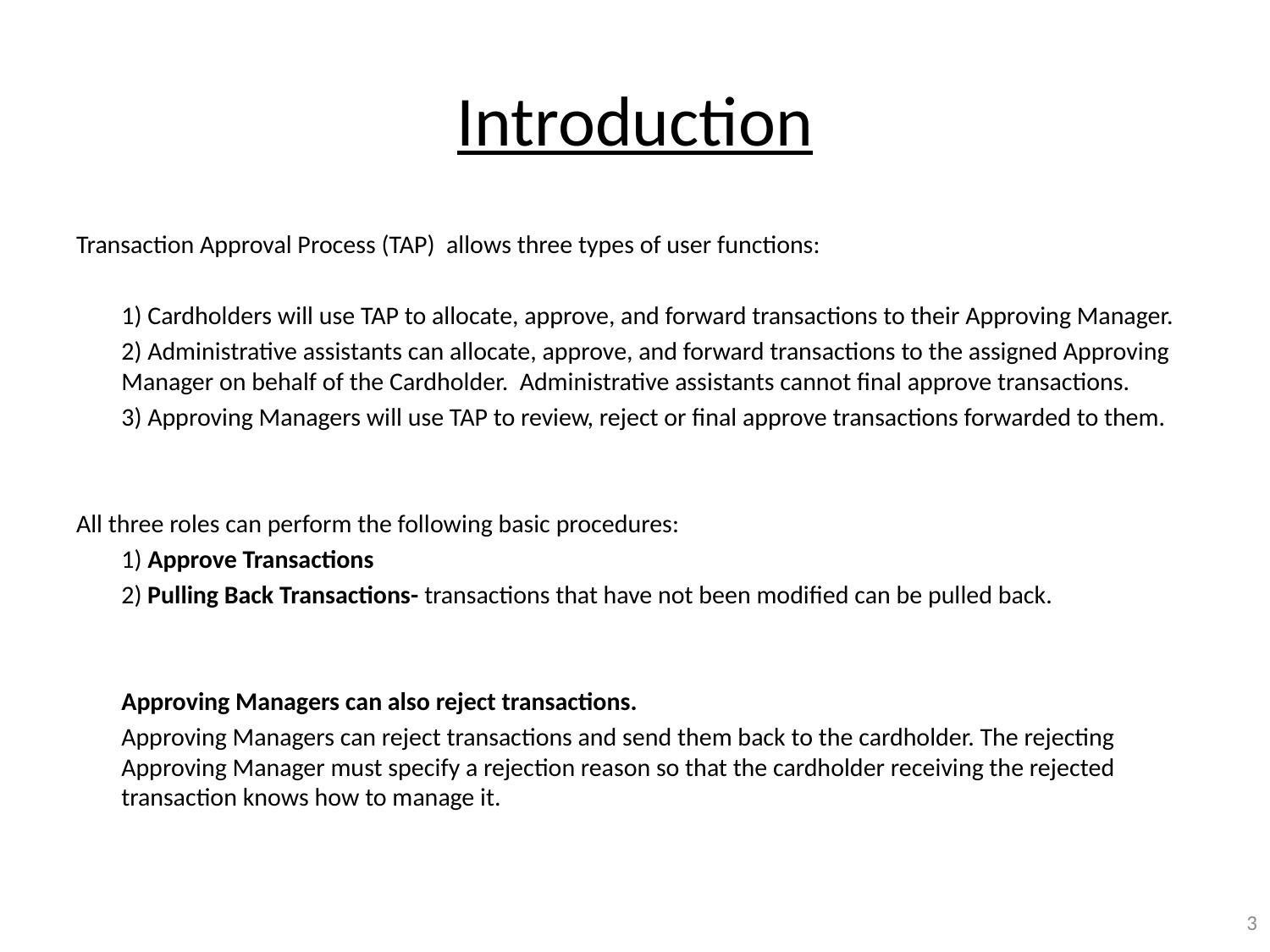

# Introduction
Transaction Approval Process (TAP)  allows three types of user functions:

	1) Cardholders will use TAP to allocate, approve, and forward transactions to their Approving Manager.
	2) Administrative assistants can allocate, approve, and forward transactions to the assigned Approving Manager on behalf of the Cardholder.  Administrative assistants cannot final approve transactions.
	3) Approving Managers will use TAP to review, reject or final approve transactions forwarded to them.

All three roles can perform the following basic procedures:
	1) Approve Transactions
	2) Pulling Back Transactions- transactions that have not been modified can be pulled back.

	Approving Managers can also reject transactions.
	Approving Managers can reject transactions and send them back to the cardholder. The rejecting Approving Manager must specify a rejection reason so that the cardholder receiving the rejected transaction knows how to manage it.

3